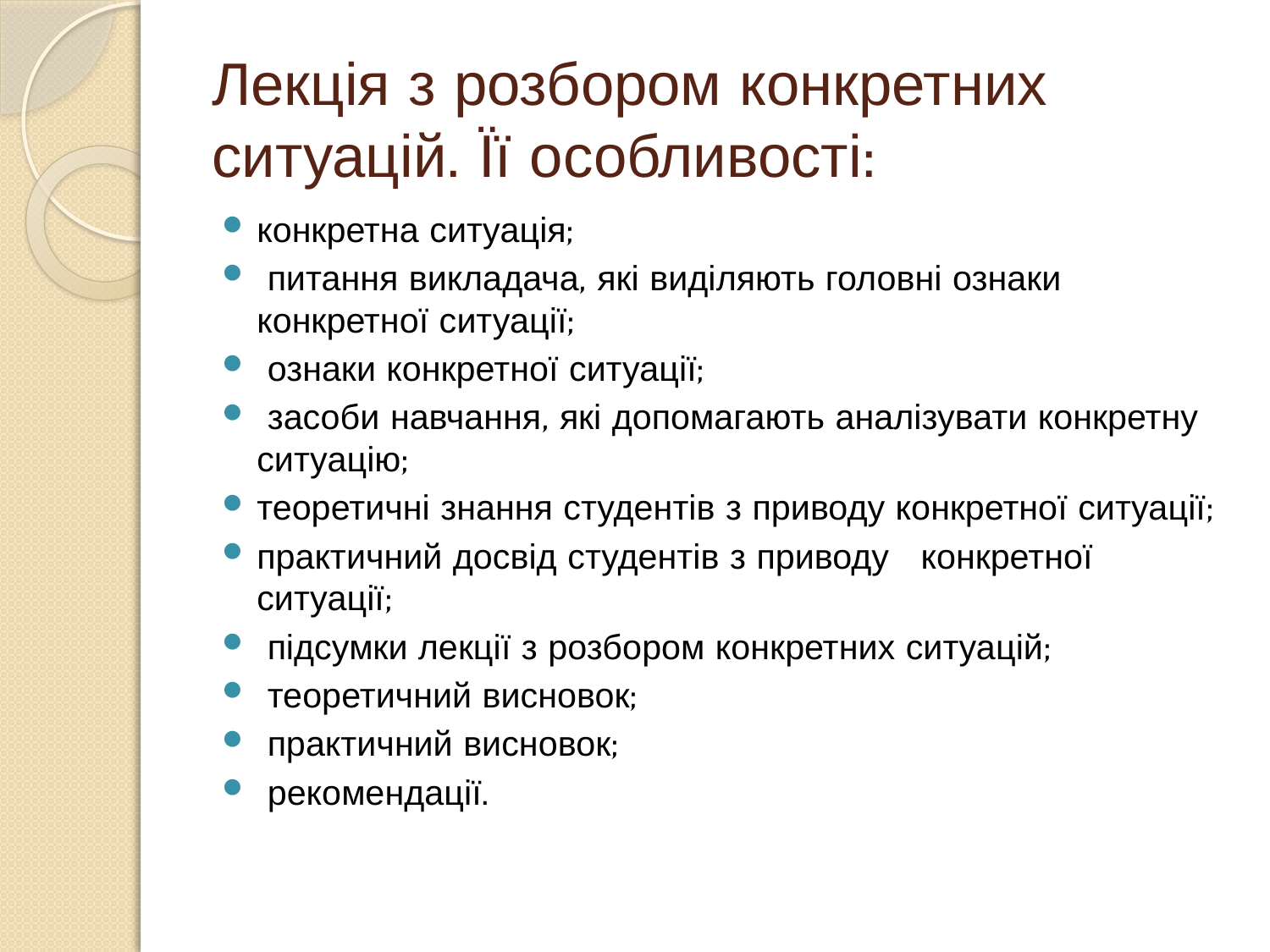

# Лекція з розбором конкретних ситуацій. Її особливості:
конкретна ситуація;
 питання викладача, які виділяють головні ознаки конкретної ситуації;
 ознаки конкретної ситуації;
 засоби навчання, які допомагають аналізувати конкретну ситуацію;
теоретичні знання студентів з приводу конкретної ситуації;
практичний досвід студентів з приводу   конкретної ситуації;
 підсумки лекції з розбором конкретних ситуацій;
 теоретичний висновок;
 практичний висновок;
 рекомендації.